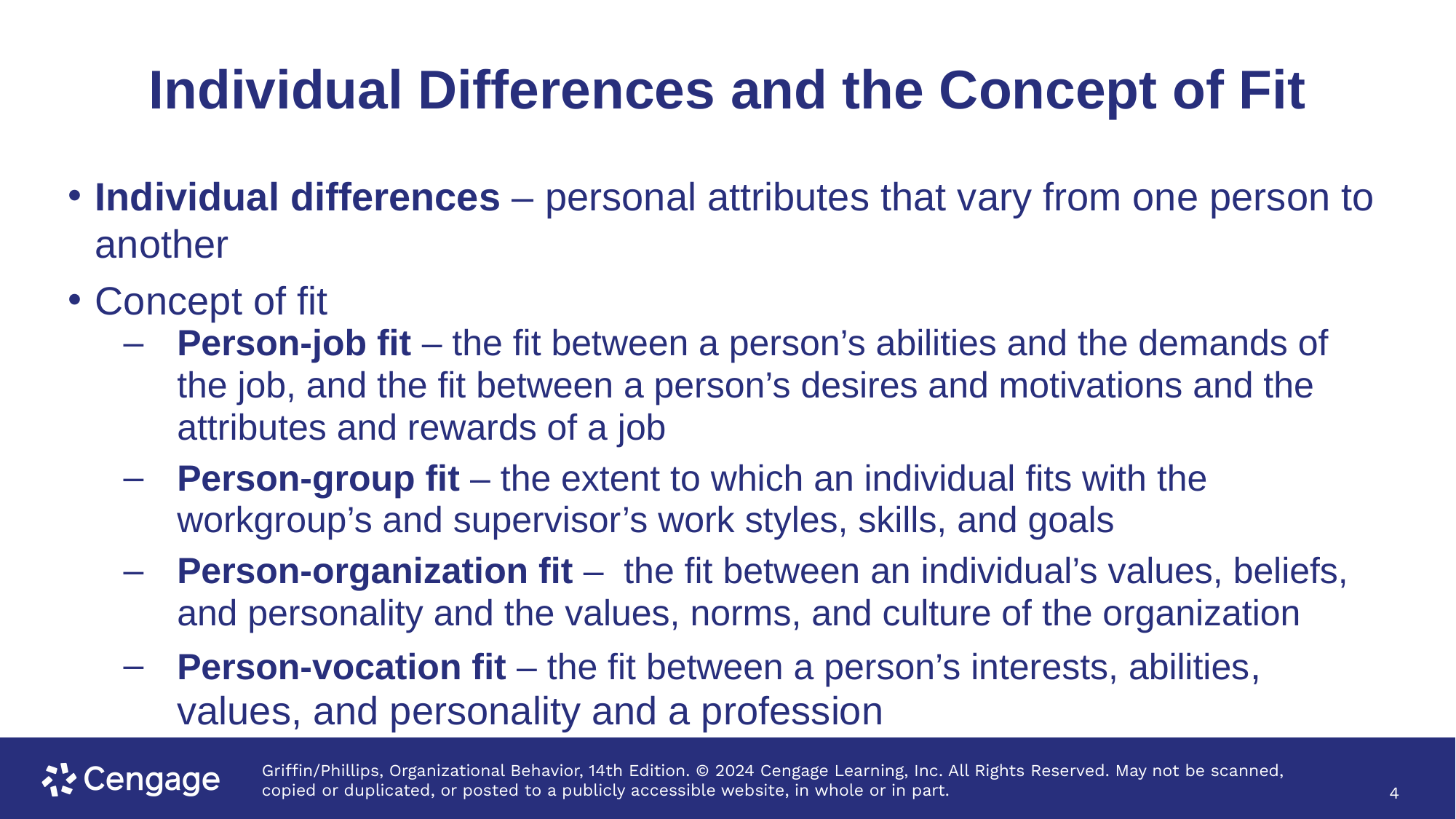

# Individual Differences and the Concept of Fit
Individual differences – personal attributes that vary from one person to another
Concept of fit
Person-job fit – the fit between a person’s abilities and the demands of the job, and the fit between a person’s desires and motivations and the attributes and rewards of a job
Person-group fit – the extent to which an individual fits with the workgroup’s and supervisor’s work styles, skills, and goals
Person-organization fit –  the fit between an individual’s values, beliefs, and personality and the values, norms, and culture of the organization
Person-vocation fit – the fit between a person’s interests, abilities, values, and personality and a profession